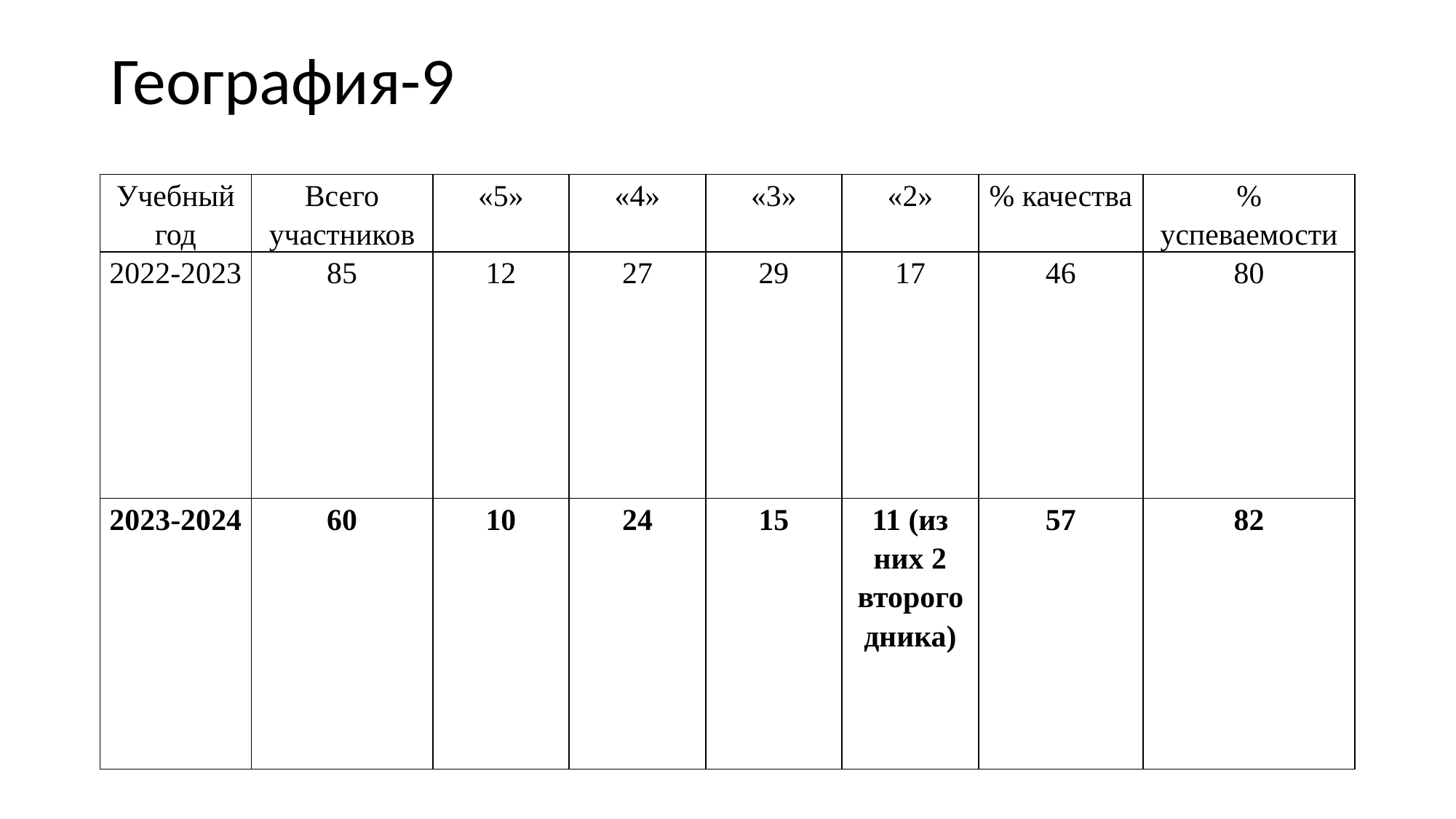

# География-9
| Учебный год | Всего участников | «5» | «4» | «3» | «2» | % качества | % успеваемости |
| --- | --- | --- | --- | --- | --- | --- | --- |
| 2022-2023 | 85 | 12 | 27 | 29 | 17 | 46 | 80 |
| 2023-2024 | 60 | 10 | 24 | 15 | 11 (из них 2 второгодника) | 57 | 82 |